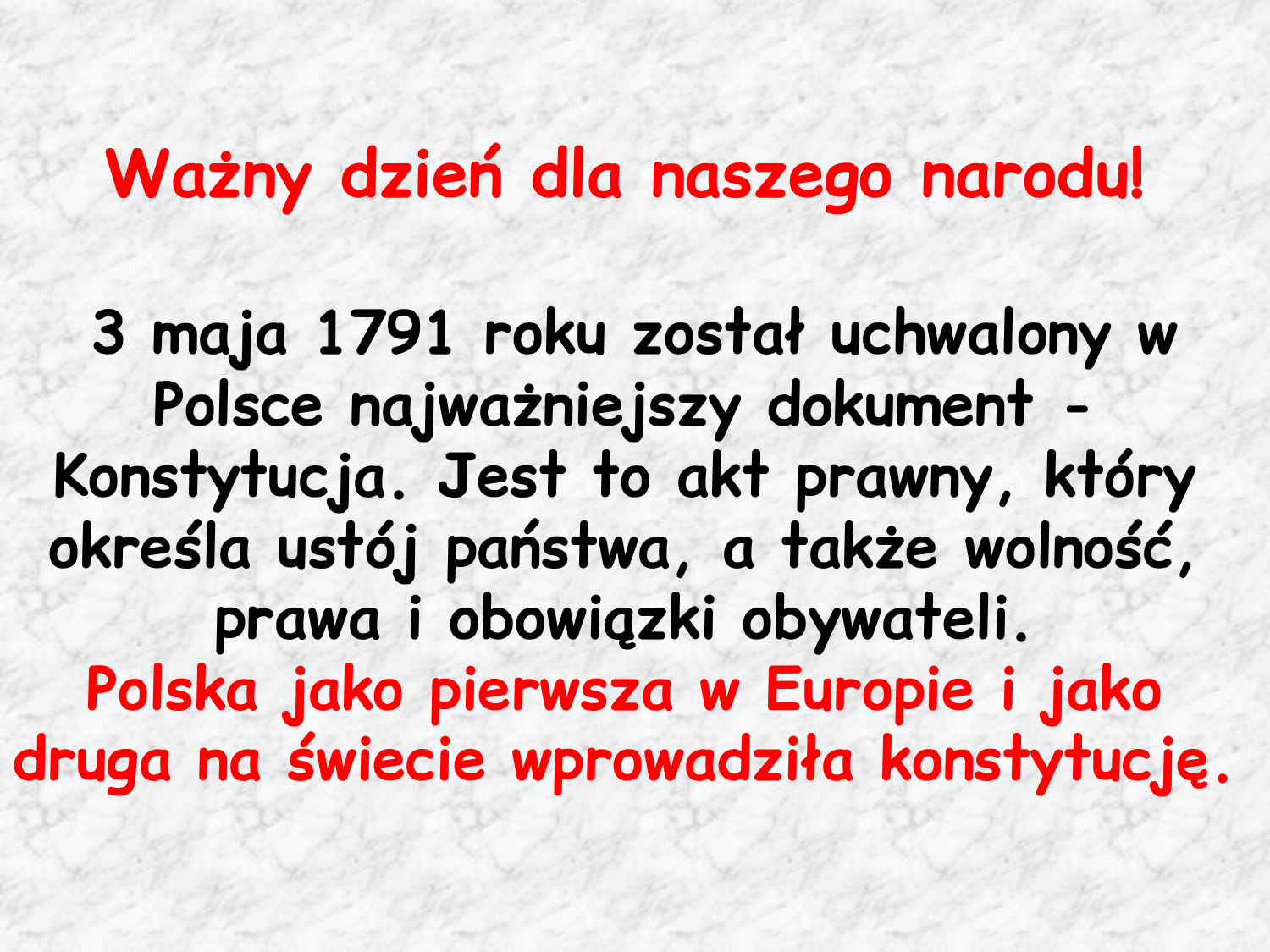

# Ważny dzień dla naszego narodu! 3 maja 1791 roku został uchwalony w Polsce najważniejszy dokument - Konstytucja. Jest to akt prawny, który określa ustój państwa, a także wolność, prawa i obowiązki obywateli. Polska jako pierwsza w Europie i jako druga na świecie wprowadziła konstytucję.